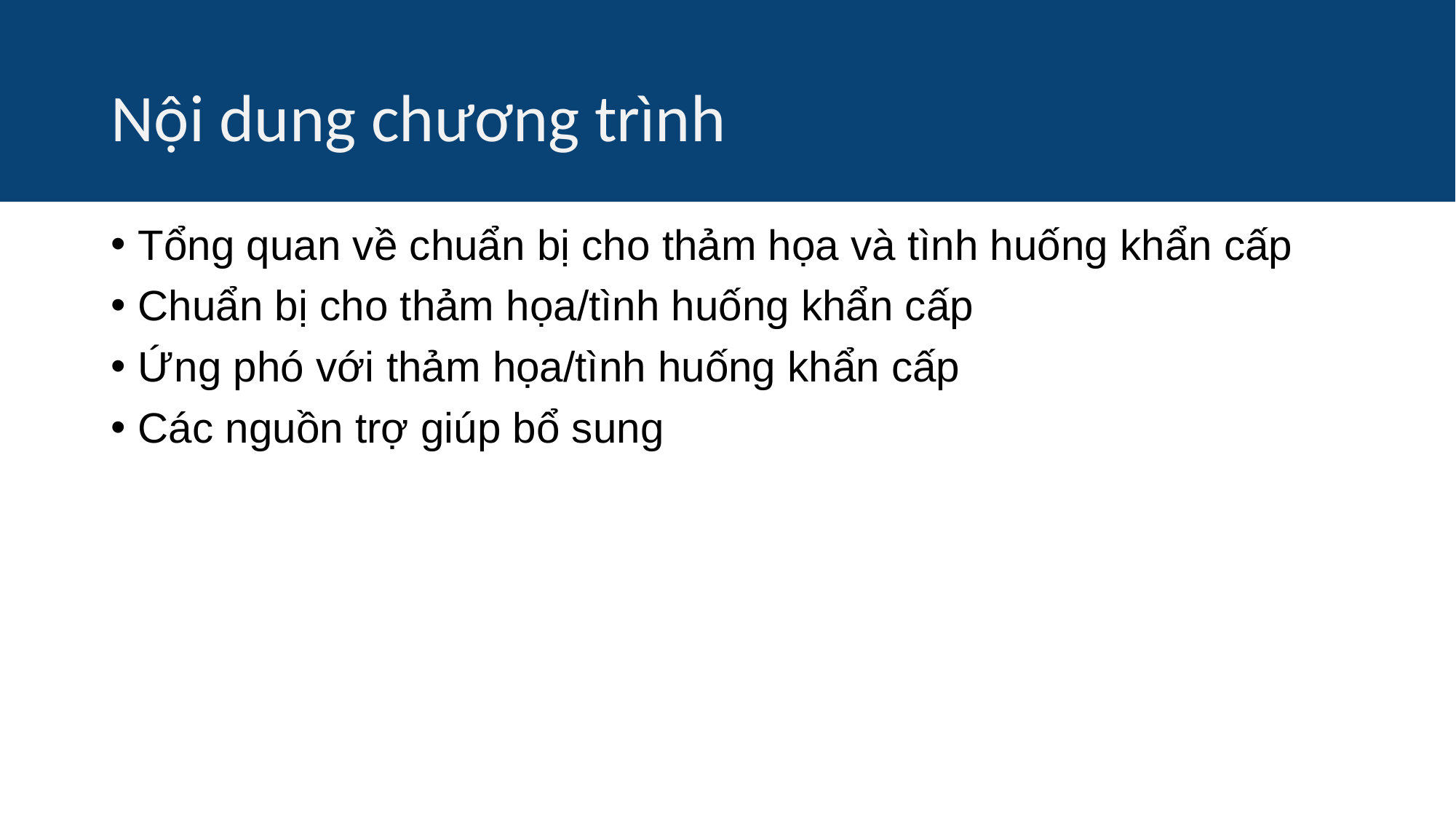

# Nội dung chương trình
Tổng quan về chuẩn bị cho thảm họa và tình huống khẩn cấp
Chuẩn bị cho thảm họa/tình huống khẩn cấp
Ứng phó với thảm họa/tình huống khẩn cấp
Các nguồn trợ giúp bổ sung